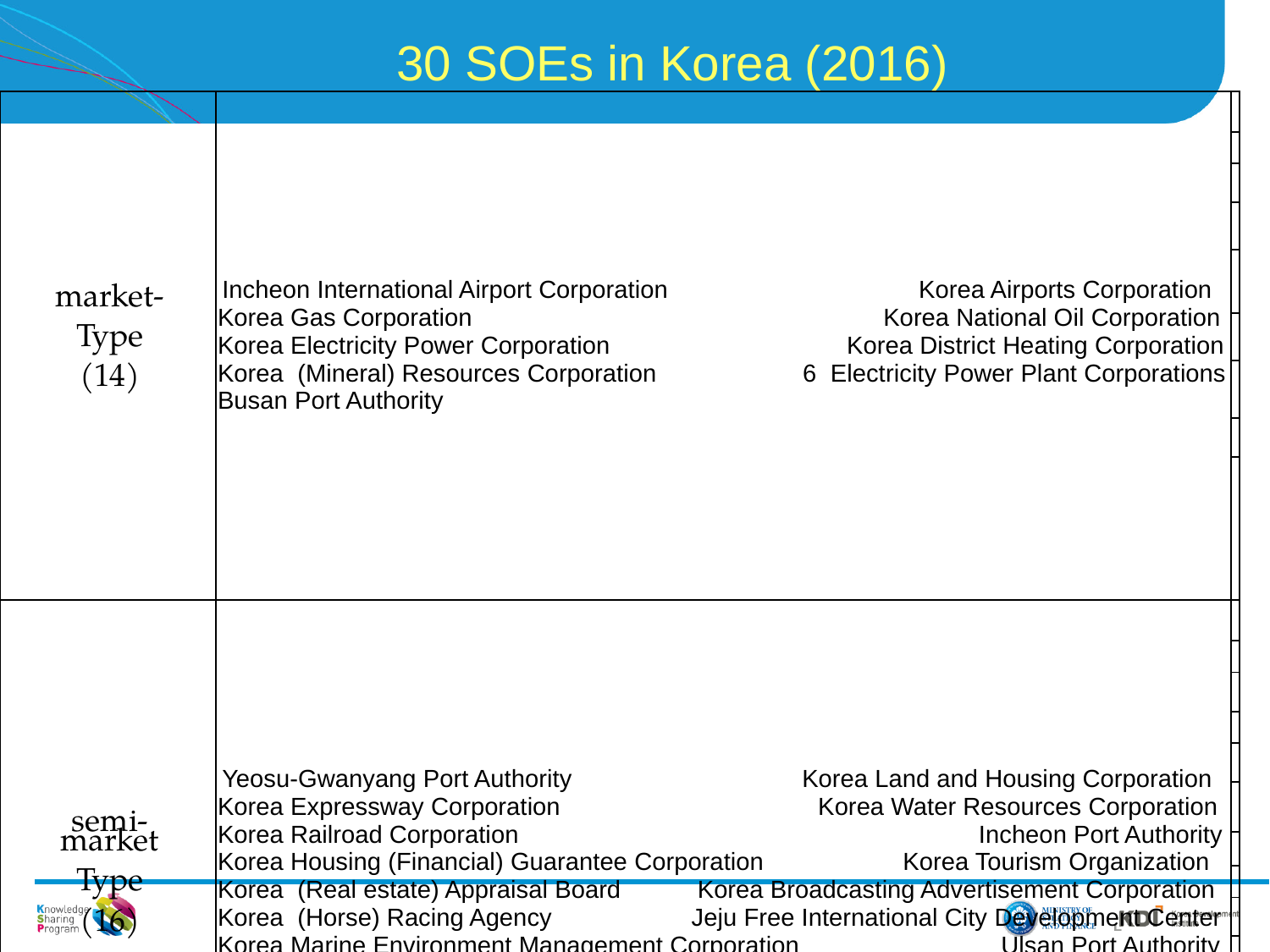

30 SOEs in Korea (2016)
| market- Type (14) | Incheon International Airport Corporation Korea Airports Corporation Korea Gas Corporation Korea National Oil Corporation Korea Electricity Power Corporation Korea District Heating Corporation Korea (Mineral) Resources Corporation 6 Electricity Power Plant Corporations Busan Port Authority |  |
| --- | --- | --- |
|  |  |  |
|  |  |  |
|  |  |  |
|  |  |  |
|  |  |  |
|  |  |  |
|  |  |  |
|  |  |  |
| semi- market Type (16) | Yeosu-Gwanyang Port Authority Korea Land and Housing Corporation Korea Expressway Corporation Korea Water Resources Corporation Korea Railroad Corporation Incheon Port Authority Korea Housing (Financial) Guarantee Corporation Korea Tourism Organization Korea (Real estate) Appraisal Board Korea Broadcasting Advertisement Corporation Korea (Horse) Racing Agency Jeju Free International City Development Center Korea Marine Environment Management Corporation Ulsan Port Authority Korea Minting & Security Printing Corporation Korea Coal Corporation |  |
|  |  |  |
|  |  |  |
|  |  |  |
|  |  |  |
|  |  |  |
|  |  |  |
|  |  |  |
|  |  |  |
|  |  |  |
|  |  |  |
|  |  |  |
|  |  |  |
|  |  |  |